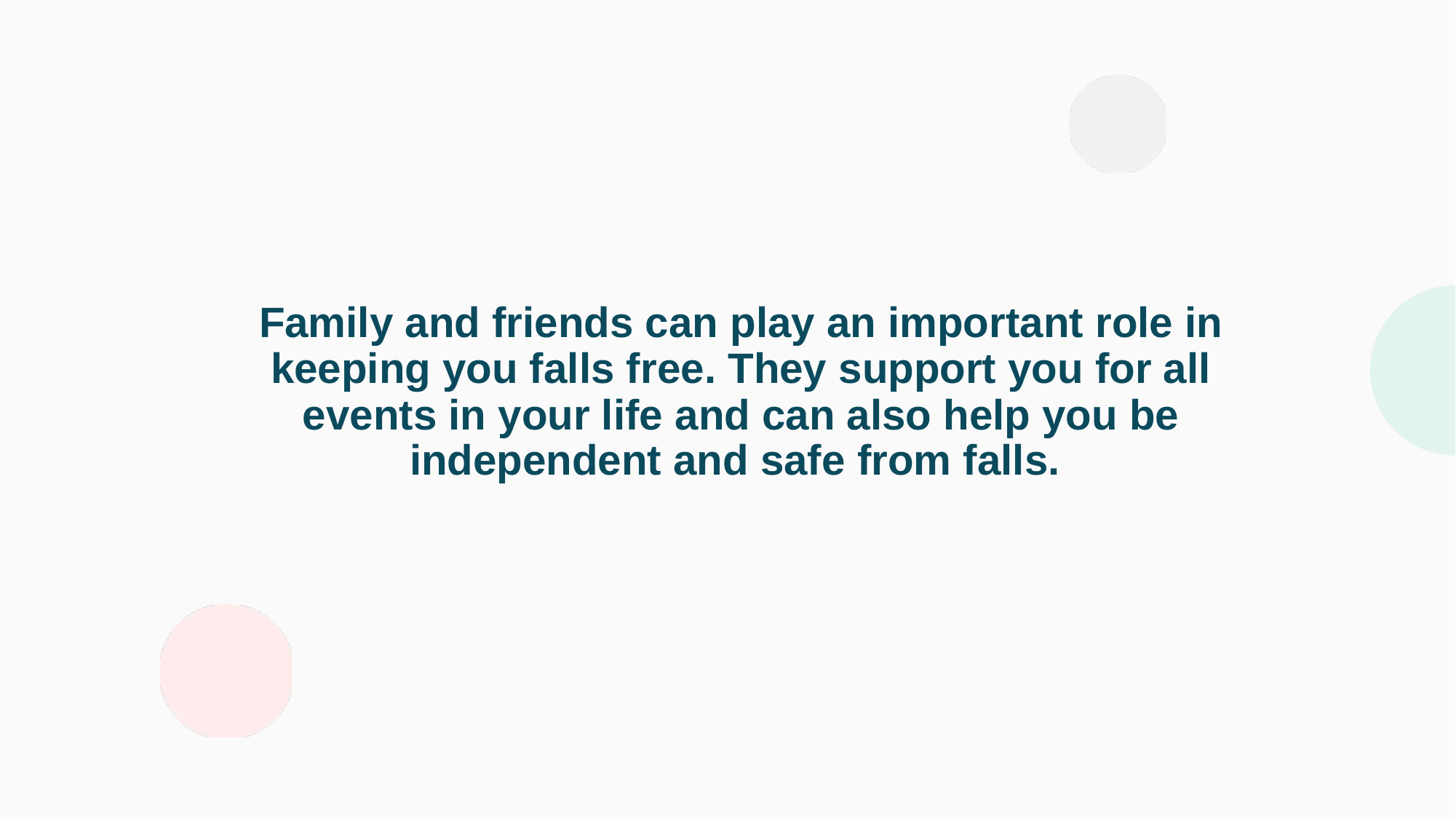

Family and friends can play an important role in keeping you falls free. They support you for all events in your life and can also help you be independent and safe from falls.